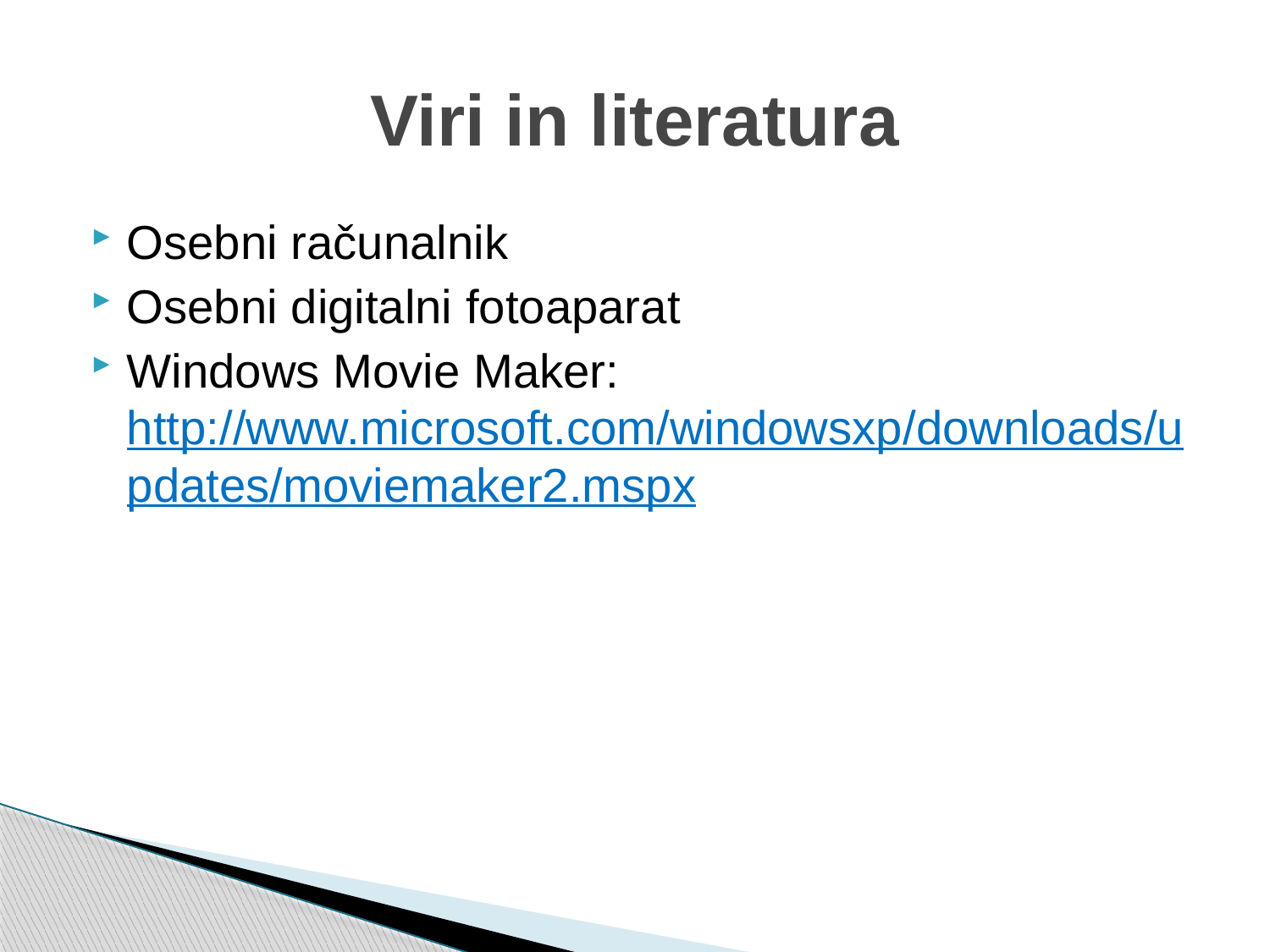

# Viri in literatura
Osebni računalnik
Osebni digitalni fotoaparat
Windows Movie Maker: http://www.microsoft.com/windowsxp/downloads/updates/moviemaker2.mspx